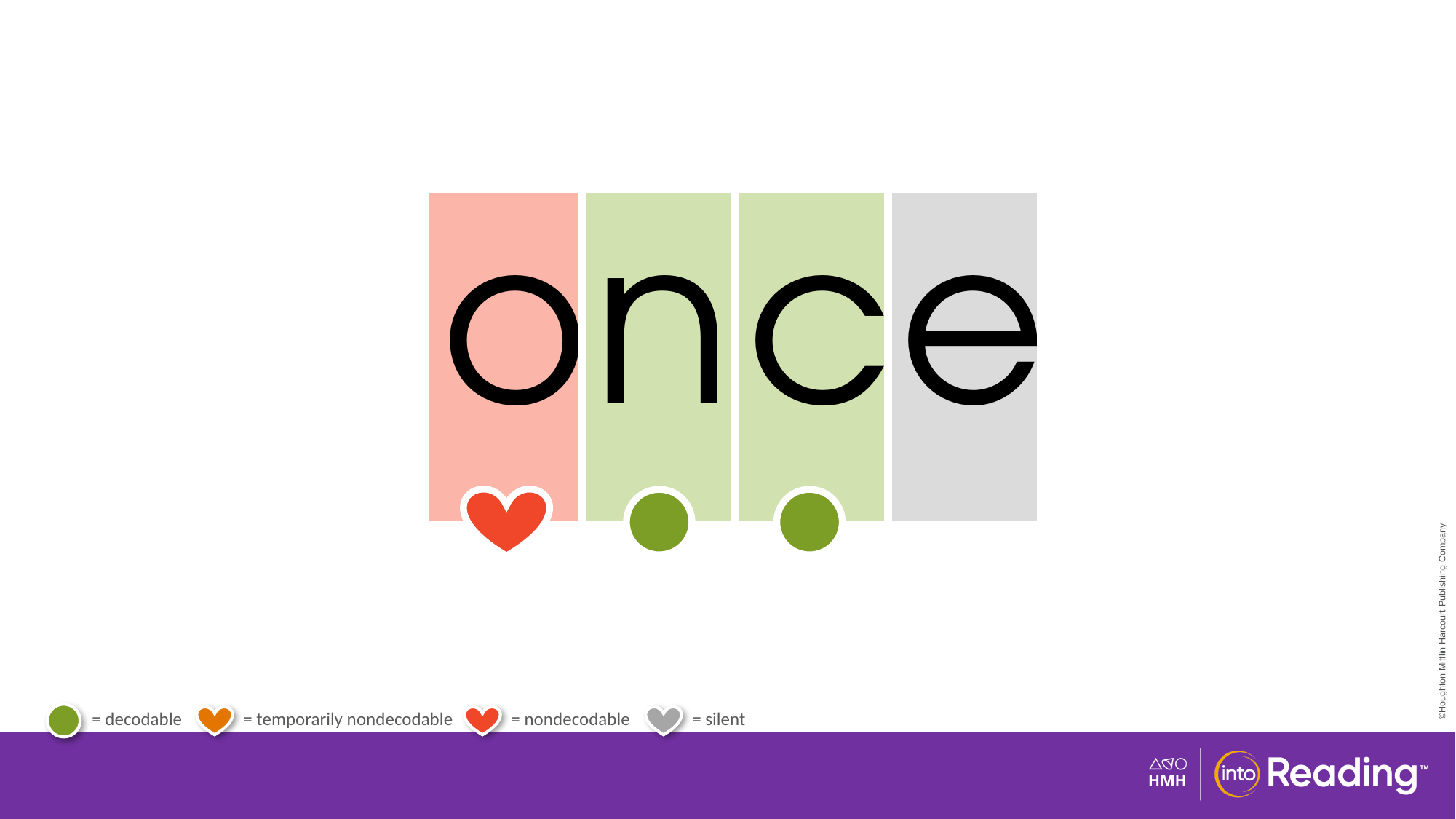

| o | n | c | e |
| --- | --- | --- | --- |

# Irregular Word once.